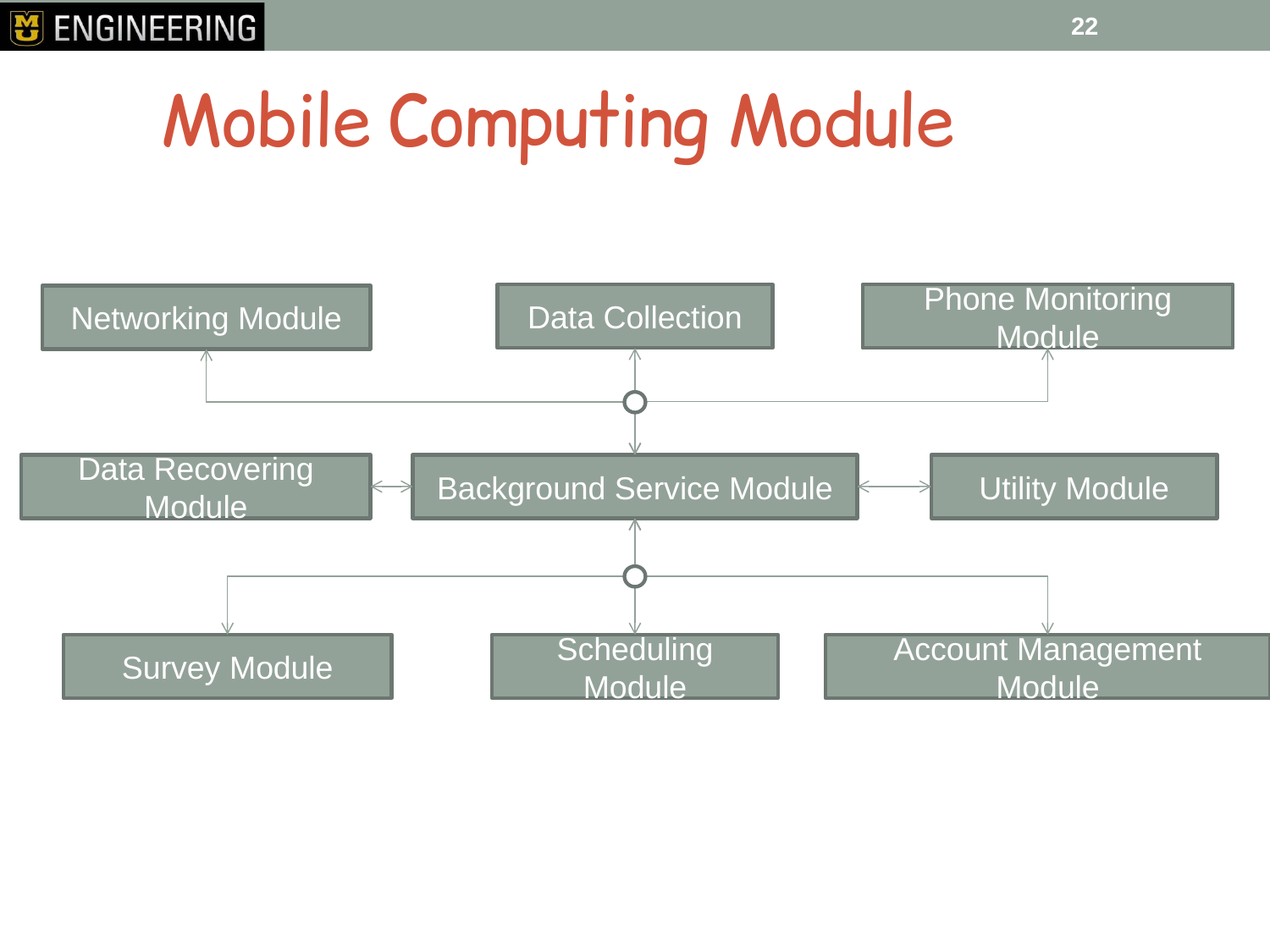

22
# Mobile Computing Module
Data Collection
Phone Monitoring Module
Networking Module

Utility Module
Data Recovering Module
Background Service Module

Survey Module
Account Management Module
Scheduling Module